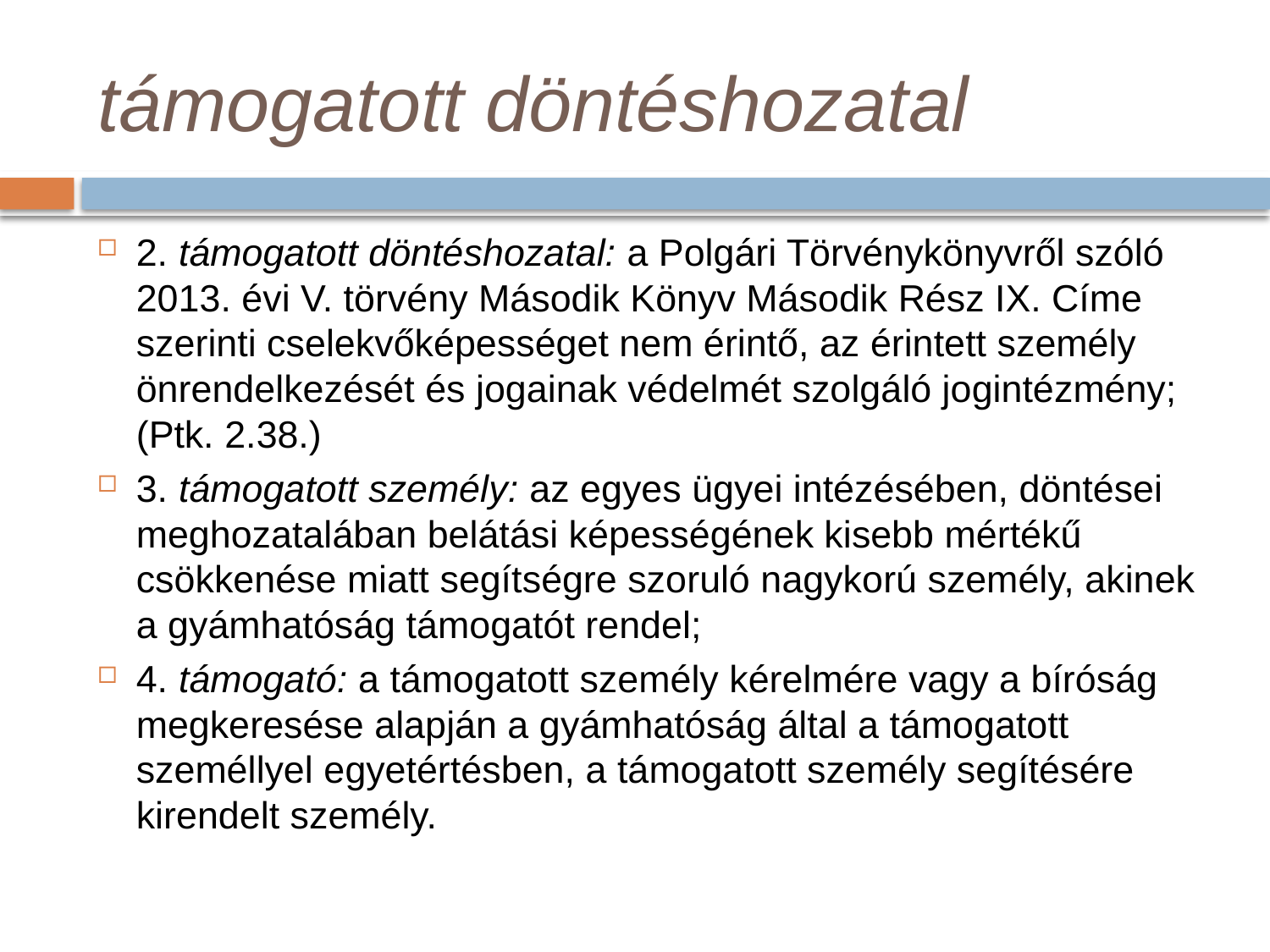

# támogatott döntéshozatal
2. támogatott döntéshozatal: a Polgári Törvénykönyvről szóló 2013. évi V. törvény Második Könyv Második Rész IX. Címe szerinti cselekvőképességet nem érintő, az érintett személy önrendelkezését és jogainak védelmét szolgáló jogintézmény;(Ptk. 2.38.)
3. támogatott személy: az egyes ügyei intézésében, döntései meghozatalában belátási képességének kisebb mértékű csökkenése miatt segítségre szoruló nagykorú személy, akinek a gyámhatóság támogatót rendel;
4. támogató: a támogatott személy kérelmére vagy a bíróság megkeresése alapján a gyámhatóság által a támogatott személlyel egyetértésben, a támogatott személy segítésére kirendelt személy.